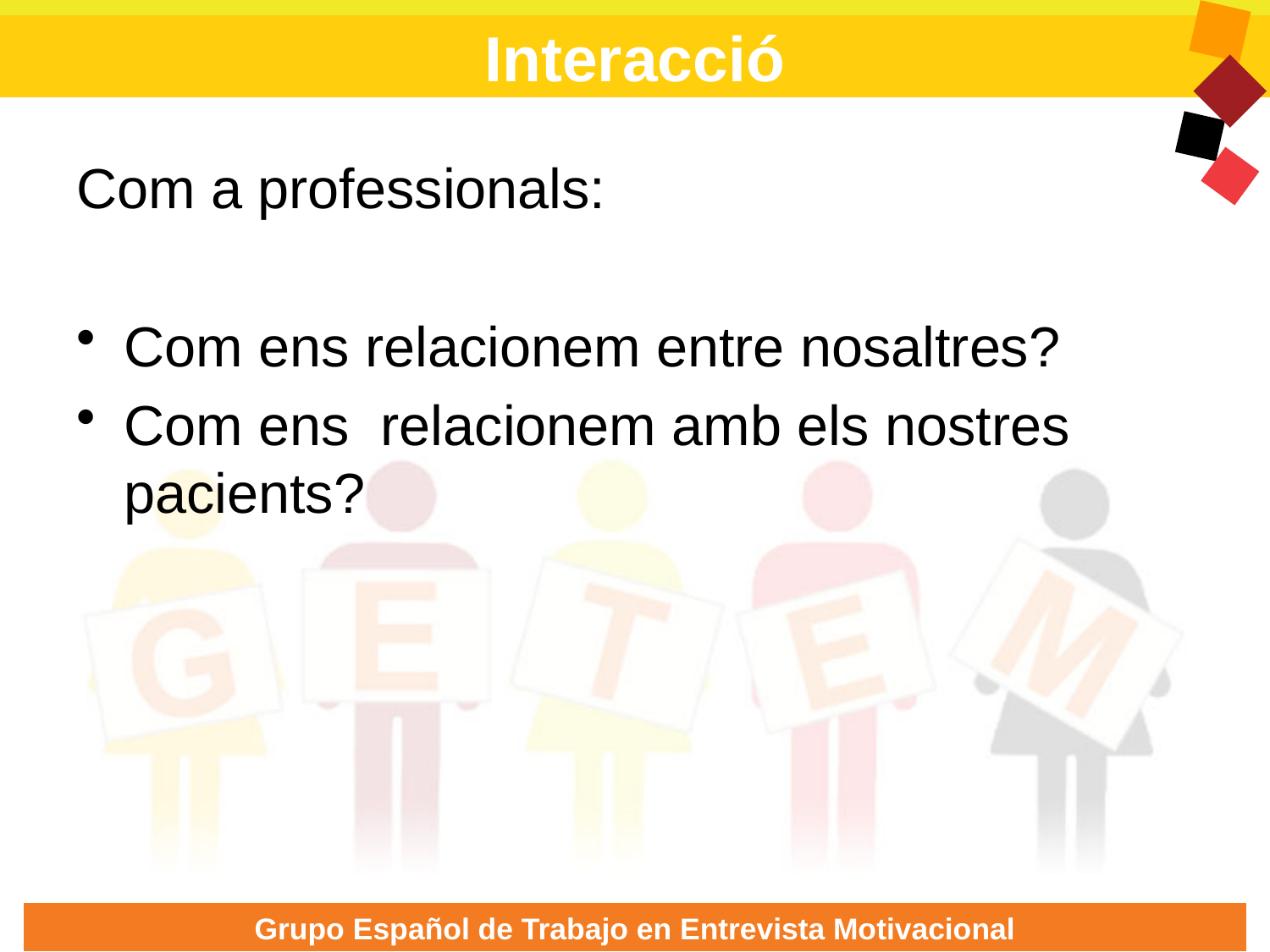

Interacció
Com a professionals:

Com ens relacionem entre nosaltres?
Com ens  relacionem amb els nostres pacients?